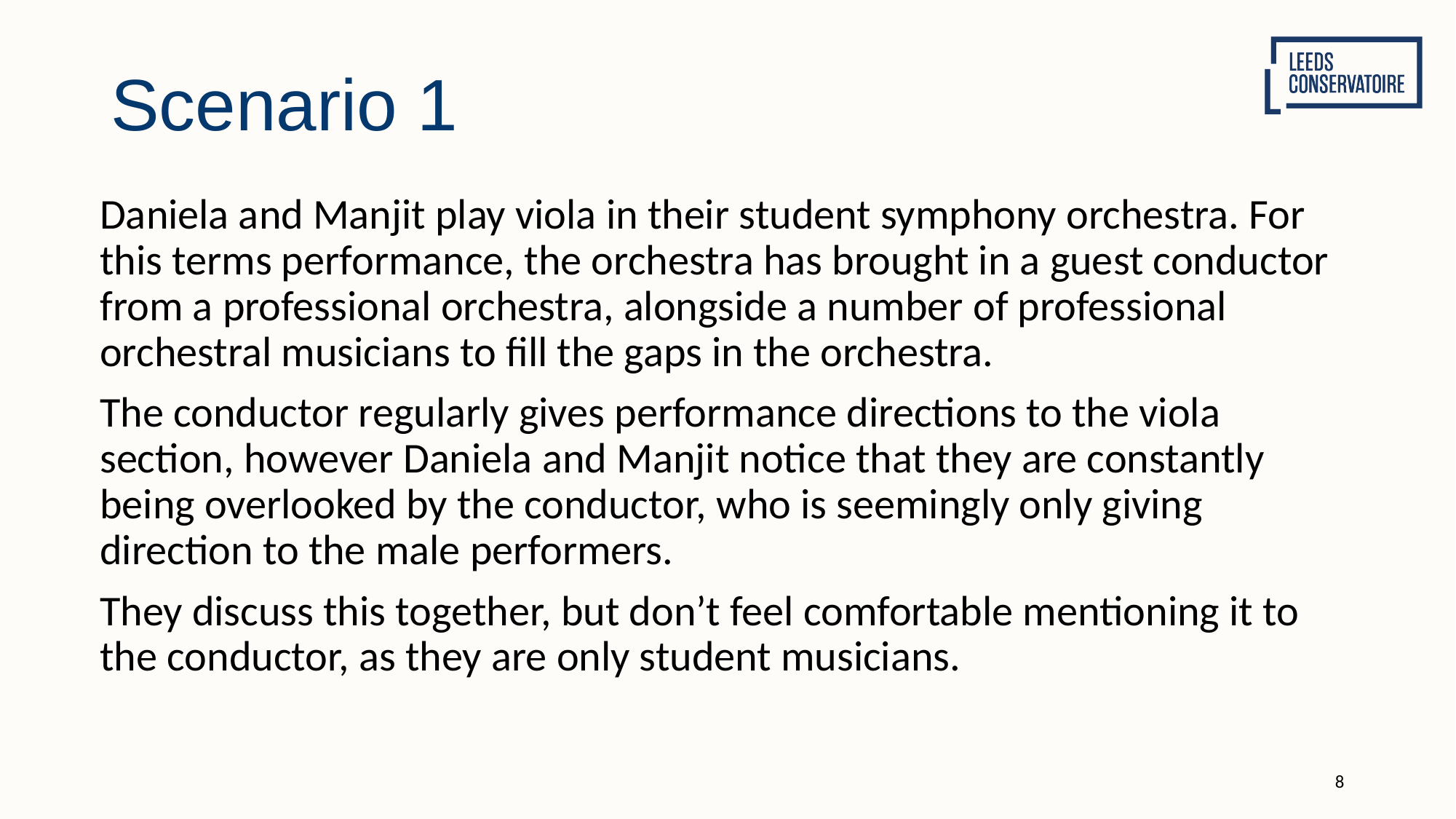

Scenario 1
Daniela and Manjit play viola in their student symphony orchestra. For this terms performance, the orchestra has brought in a guest conductor from a professional orchestra, alongside a number of professional orchestral musicians to fill the gaps in the orchestra.
The conductor regularly gives performance directions to the viola section, however Daniela and Manjit notice that they are constantly being overlooked by the conductor, who is seemingly only giving direction to the male performers.
They discuss this together, but don’t feel comfortable mentioning it to the conductor, as they are only student musicians.

8